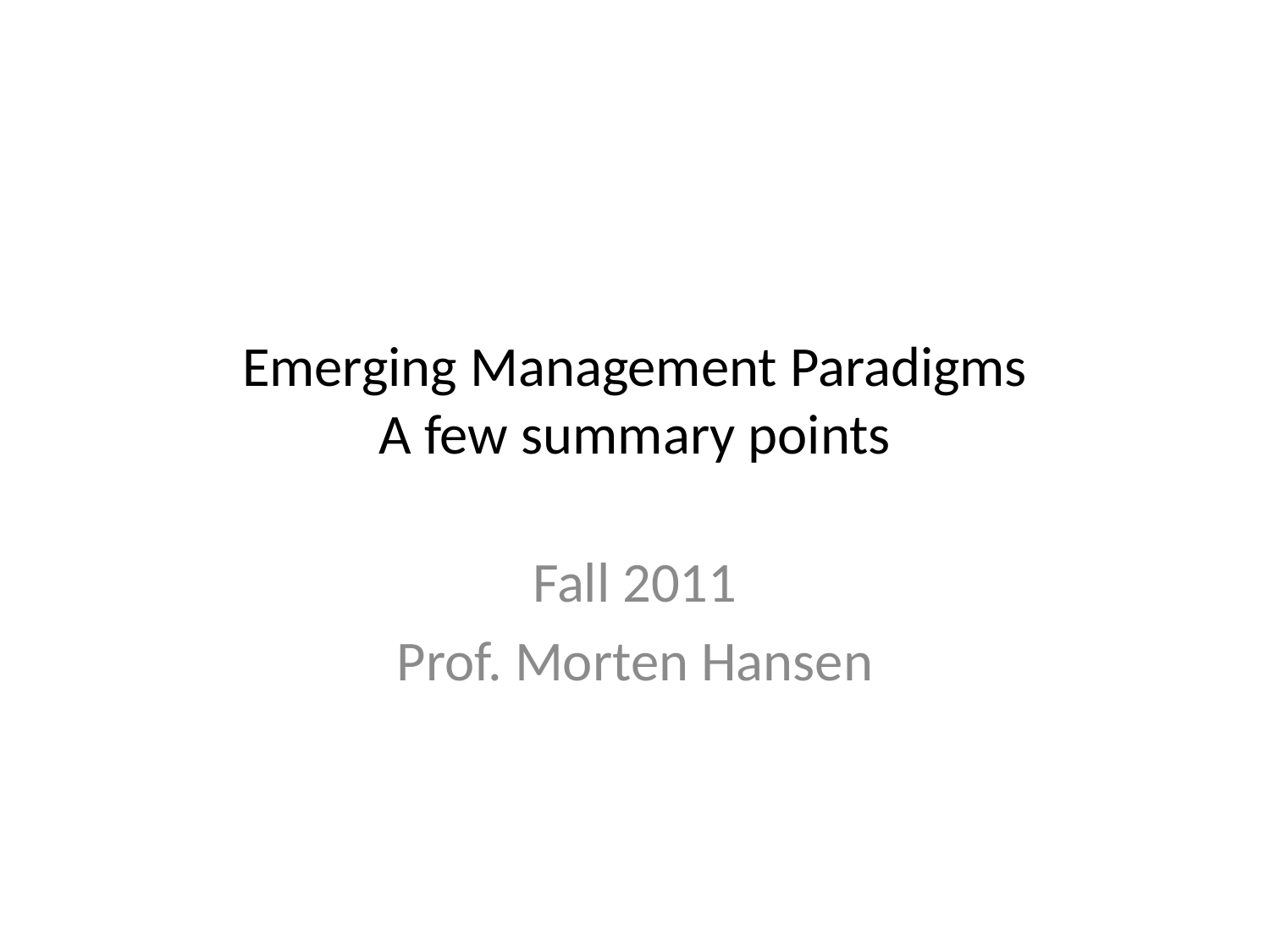

# Emerging Management Paradigms A few summary points
Fall 2011
Prof. Morten Hansen